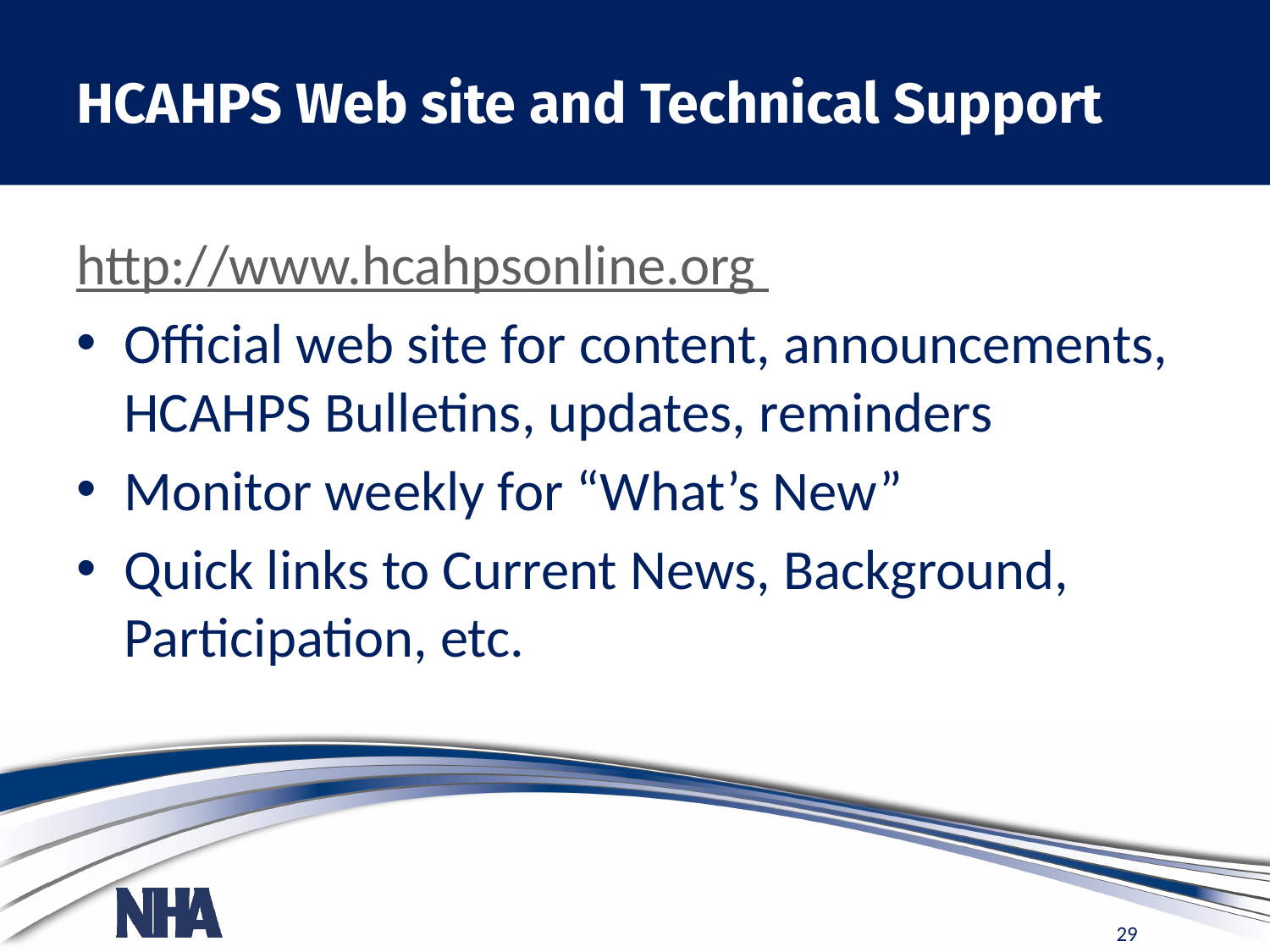

# HCAHPS Web site and Technical Support
http://www.hcahpsonline.org
Official web site for content, announcements, HCAHPS Bulletins, updates, reminders
Monitor weekly for “What’s New”
Quick links to Current News, Background, Participation, etc.